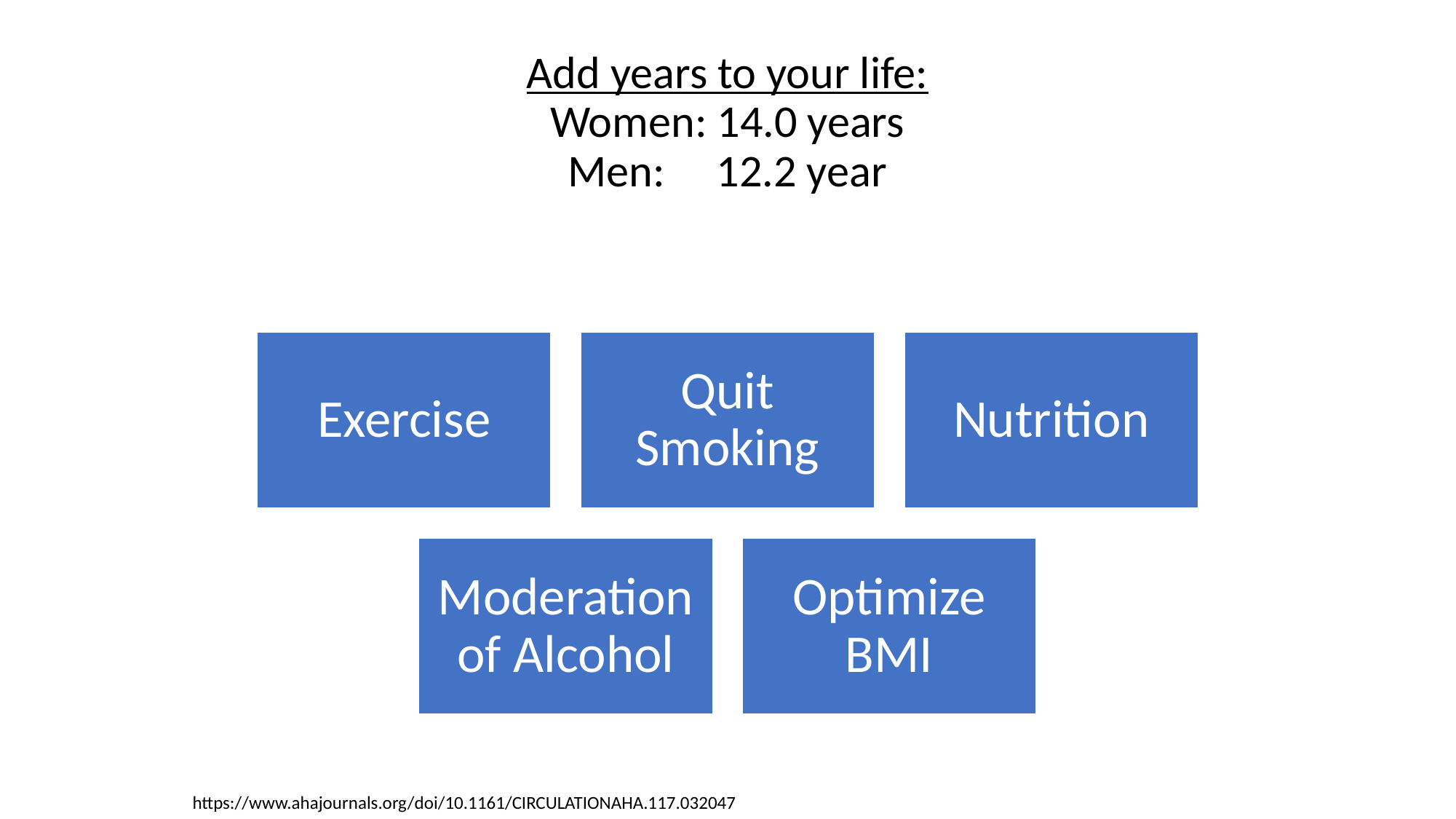

# Add years to your life: Women: 14.0 years Men: 	12.2 year
Exercise
Quit Smoking
Nutrition
Moderation of Alcohol
Optimize BMI
https://www.ahajournals.org/doi/10.1161/CIRCULATIONAHA.117.032047